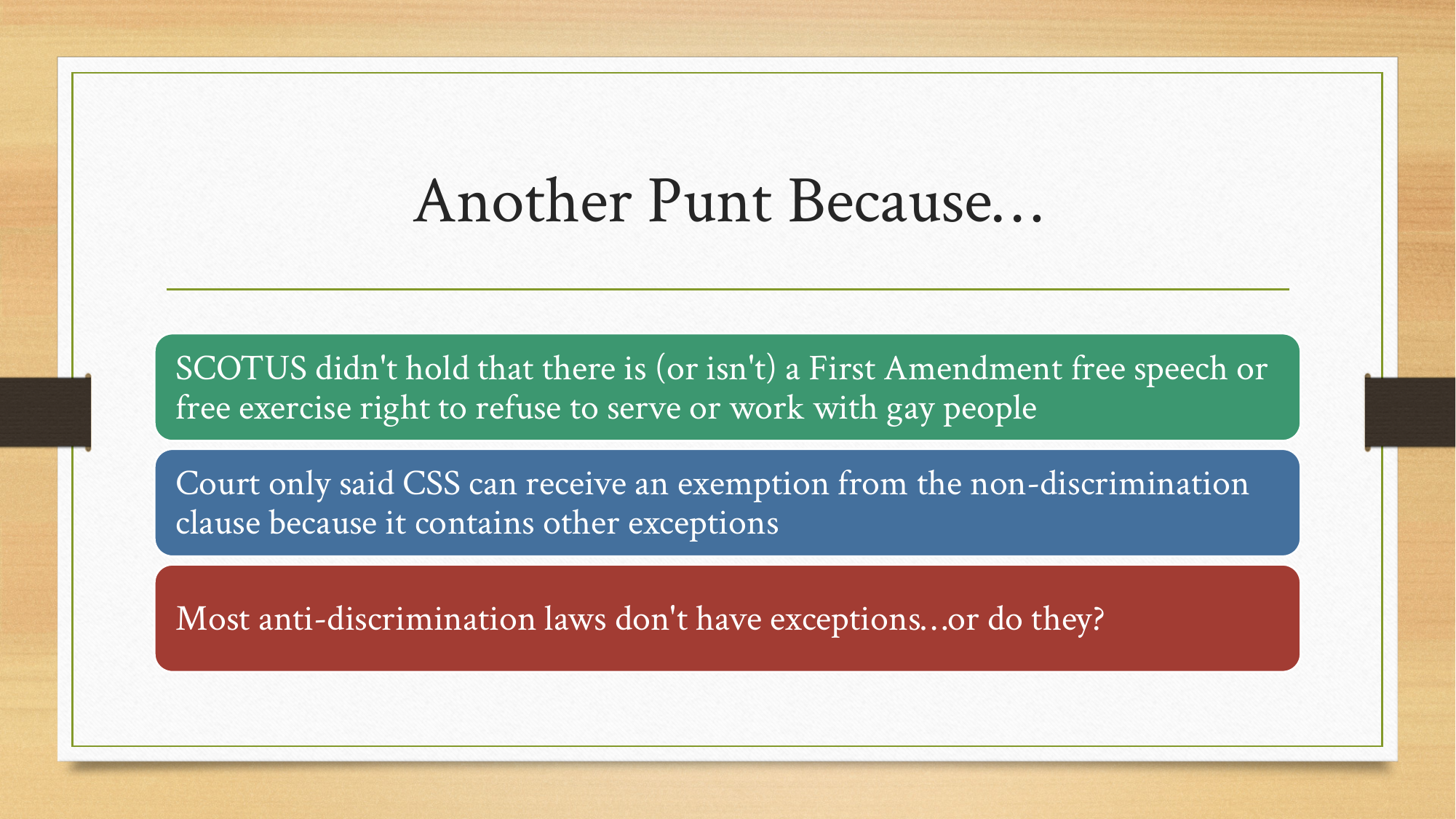

# Another Punt Because…
SCOTUS didn't hold that there is (or isn't) a First Amendment free speech or free exercise right to refuse to serve or work with gay people
Court only said CSS can receive an exemption from the non-discrimination clause because it contains other exceptions
Most anti-discrimination laws don't have exceptions…or do they?